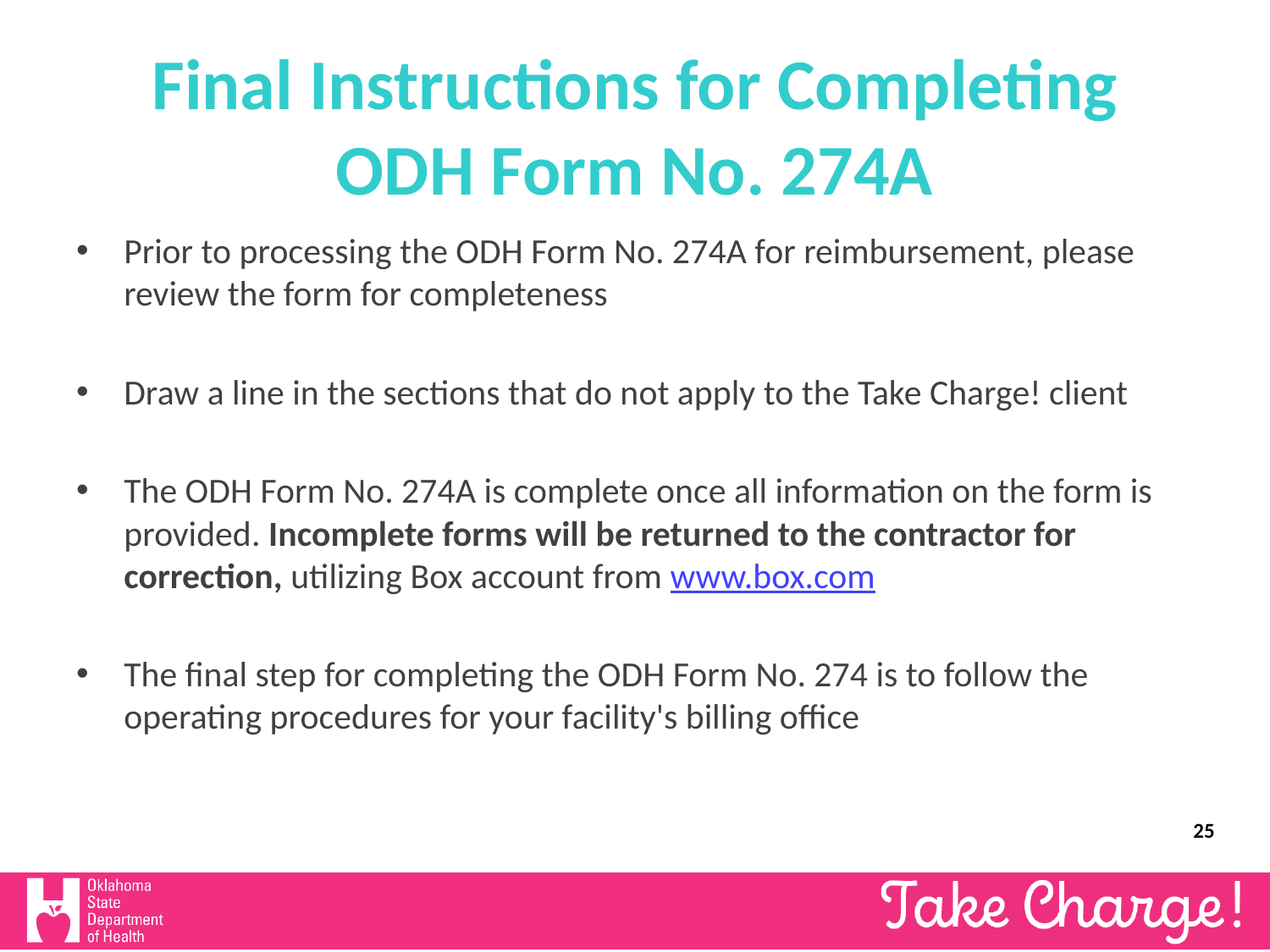

Final Instructions for Completing ODH Form No. 274A
Prior to processing the ODH Form No. 274A for reimbursement, please review the form for completeness

Draw a line in the sections that do not apply to the Take Charge! client

The ODH Form No. 274A is complete once all information on the form is provided. Incomplete forms will be returned to the contractor for correction, utilizing Box account from www.box.com

The final step for completing the ODH Form No. 274 is to follow the operating procedures for your facility's billing office
25